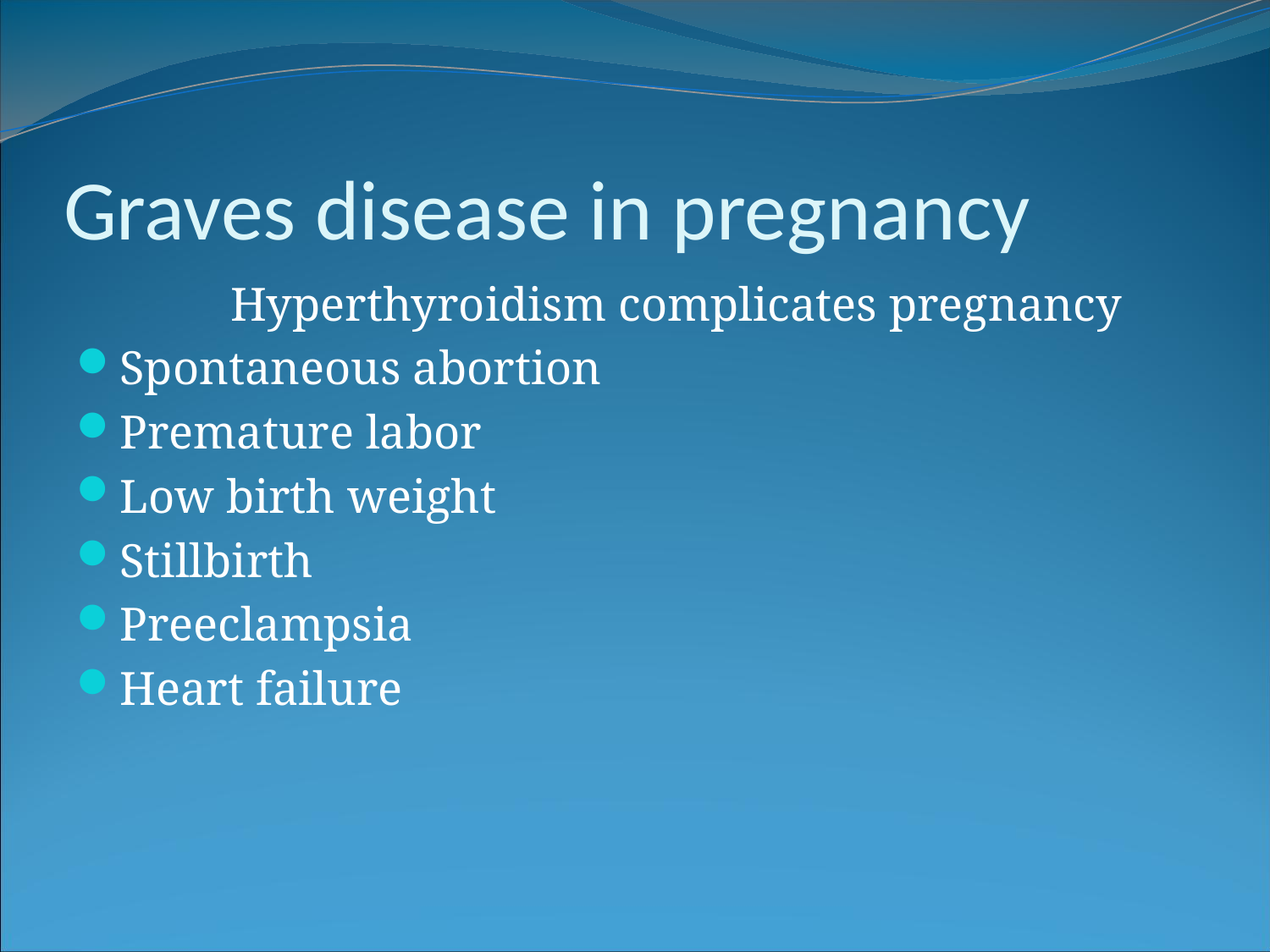

Graves disease in pregnancy
             Hyperthyroidism complicates pregnancy
Spontaneous abortion
Premature labor
Low birth weight
Stillbirth
Preeclampsia
Heart failure